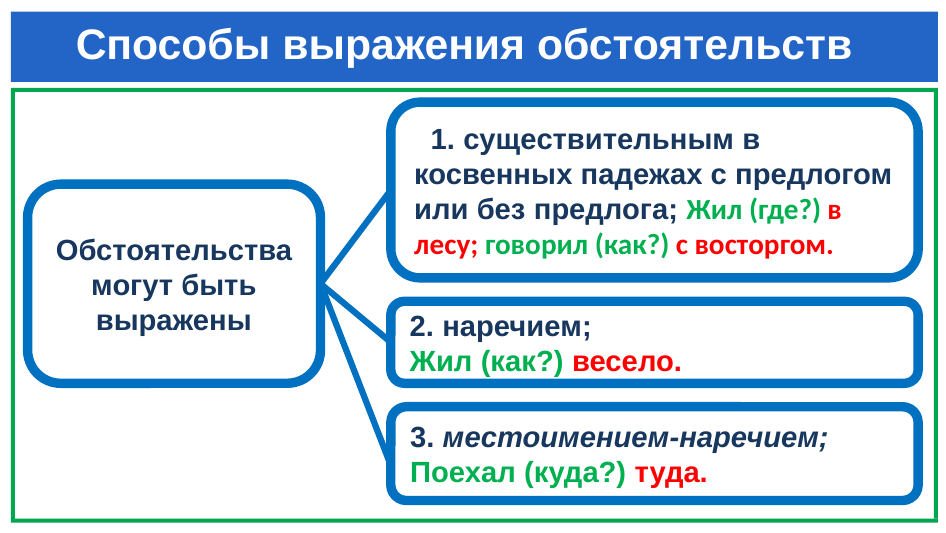

# Способы выражения обстоятельств
  1. существительным в косвенных падежах с предлогом или без предлога; Жил (где?) в лесу; говорил (как?) с восторгом.
Обстоятельства могут быть выражены
2. наречием;
Жил (как?) весело.

3. местоимением-наречием;
Поехал (куда?) туда.